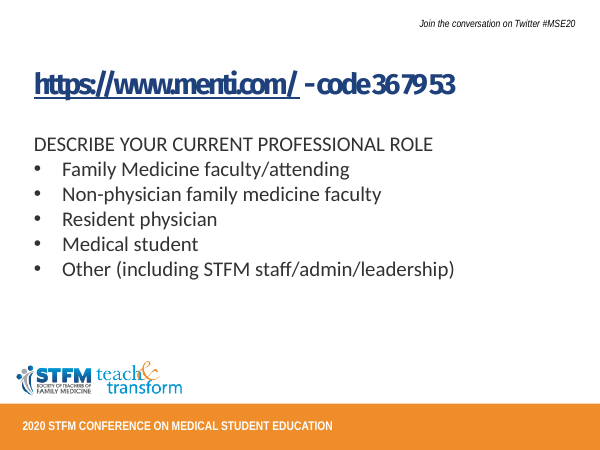

https://www.menti.com/ - code 36 79 53
DESCRIBE YOUR CURRENT PROFESSIONAL ROLE
Family Medicine faculty/attending
Non-physician family medicine faculty
Resident physician
Medical student
Other (including STFM staff/admin/leadership)